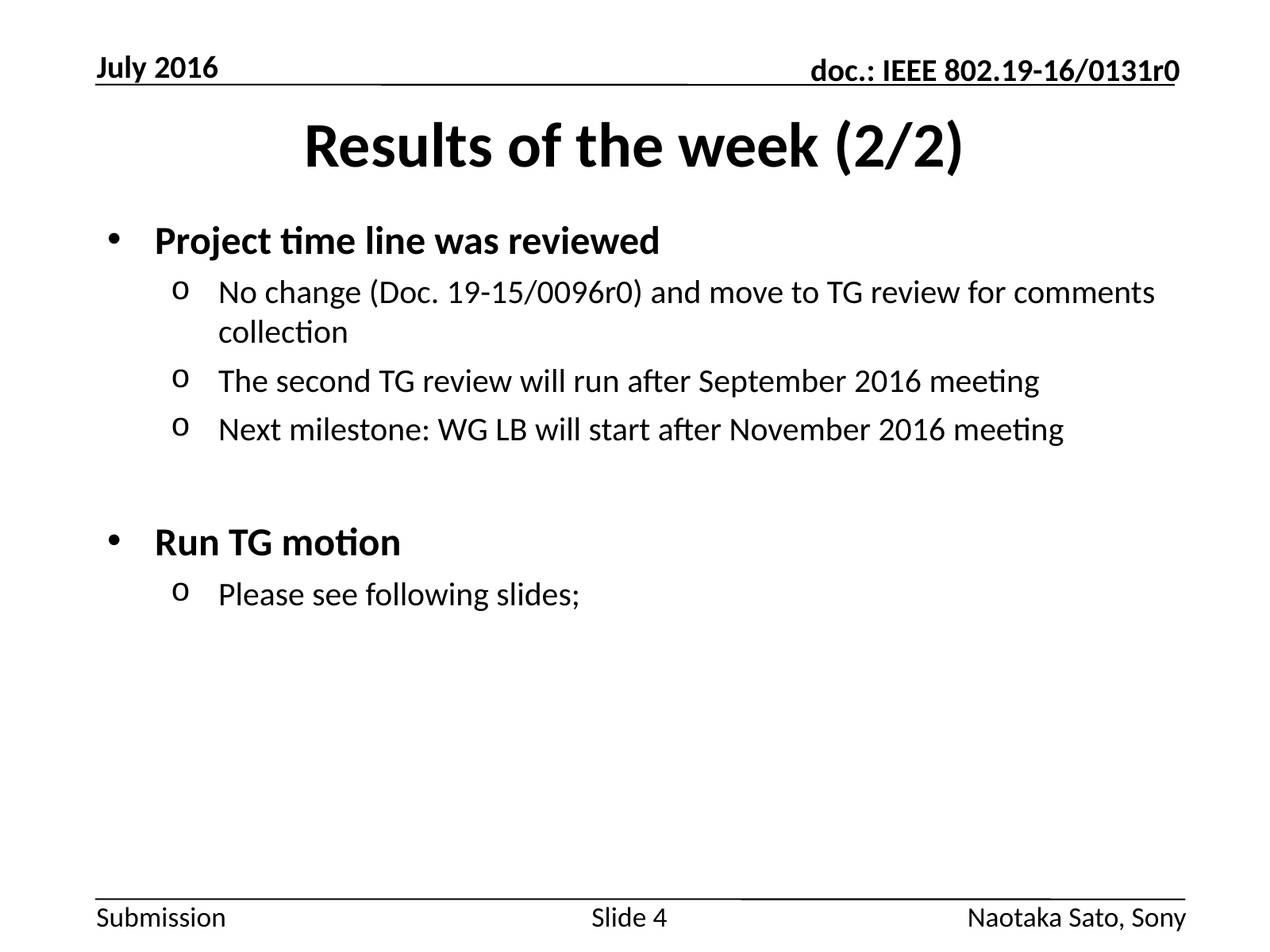

July 2016
# Results of the week (2/2)
Project time line was reviewed
No change (Doc. 19-15/0096r0) and move to TG review for comments collection
The second TG review will run after September 2016 meeting
Next milestone: WG LB will start after November 2016 meeting

Run TG motion
Please see following slides;
Slide 4
Naotaka Sato, Sony